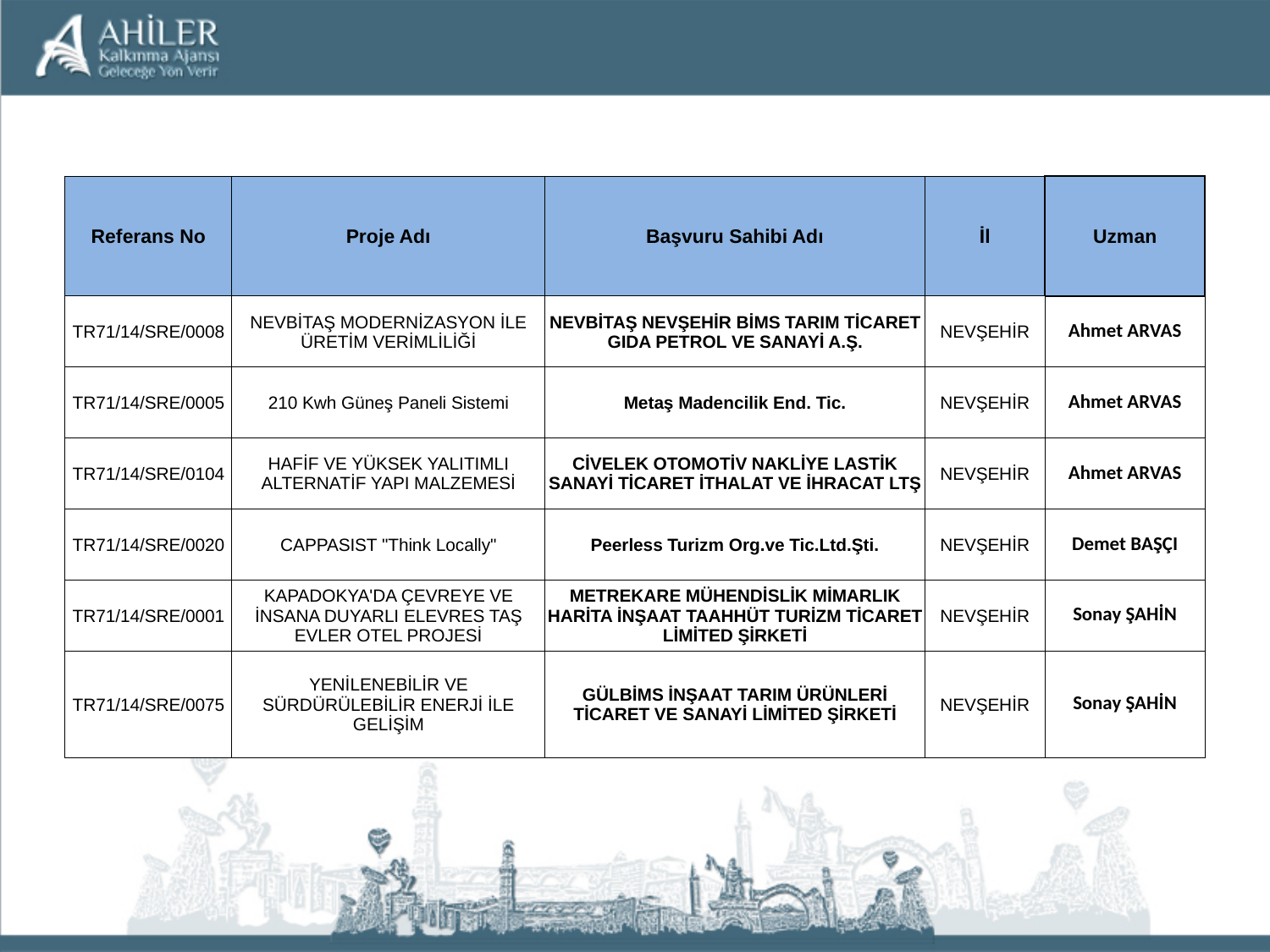

| Referans No | Proje Adı | Başvuru Sahibi Adı | İl | Uzman |
| --- | --- | --- | --- | --- |
| TR71/14/SRE/0008 | NEVBİTAŞ MODERNİZASYON İLE ÜRETİM VERİMLİLİĞİ | NEVBİTAŞ NEVŞEHİR BİMS TARIM TİCARET GIDA PETROL VE SANAYİ A.Ş. | NEVŞEHİR | Ahmet ARVAS |
| TR71/14/SRE/0005 | 210 Kwh Güneş Paneli Sistemi | Metaş Madencilik End. Tic. | NEVŞEHİR | Ahmet ARVAS |
| TR71/14/SRE/0104 | HAFİF VE YÜKSEK YALITIMLI ALTERNATİF YAPI MALZEMESİ | CİVELEK OTOMOTİV NAKLİYE LASTİK SANAYİ TİCARET İTHALAT VE İHRACAT LTŞ | NEVŞEHİR | Ahmet ARVAS |
| TR71/14/SRE/0020 | CAPPASIST "Think Locally" | Peerless Turizm Org.ve Tic.Ltd.Şti. | NEVŞEHİR | Demet BAŞÇI |
| TR71/14/SRE/0001 | KAPADOKYA'DA ÇEVREYE VE İNSANA DUYARLI ELEVRES TAŞ EVLER OTEL PROJESİ | METREKARE MÜHENDİSLİK MİMARLIK HARİTA İNŞAAT TAAHHÜT TURİZM TİCARET LİMİTED ŞİRKETİ | NEVŞEHİR | Sonay ŞAHİN |
| TR71/14/SRE/0075 | YENİLENEBİLİR VE SÜRDÜRÜLEBİLİR ENERJİ İLE GELİŞİM | GÜLBİMS İNŞAAT TARIM ÜRÜNLERİ TİCARET VE SANAYİ LİMİTED ŞİRKETİ | NEVŞEHİR | Sonay ŞAHİN |